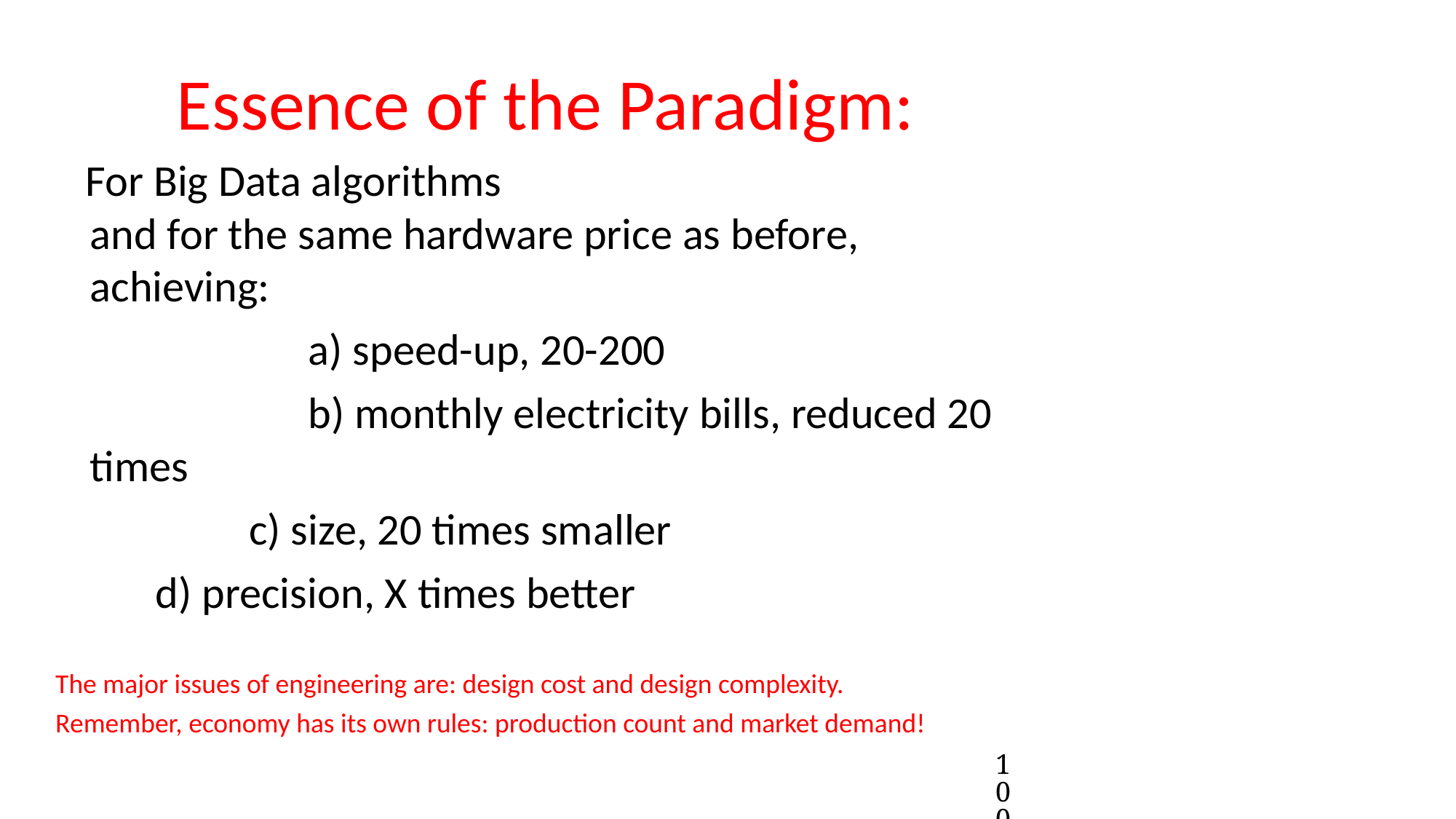

Essence of the Paradigm:
   For Big Data algorithms
and for the same hardware price as before,
achieving:
			a) speed-up, 20-200
			b) monthly electricity bills, reduced 20 times
		     c) size, 20 times smaller
          d) precision, X times better

The major issues of engineering are: design cost and design complexity.
Remember, economy has its own rules: production count and market demand!
100